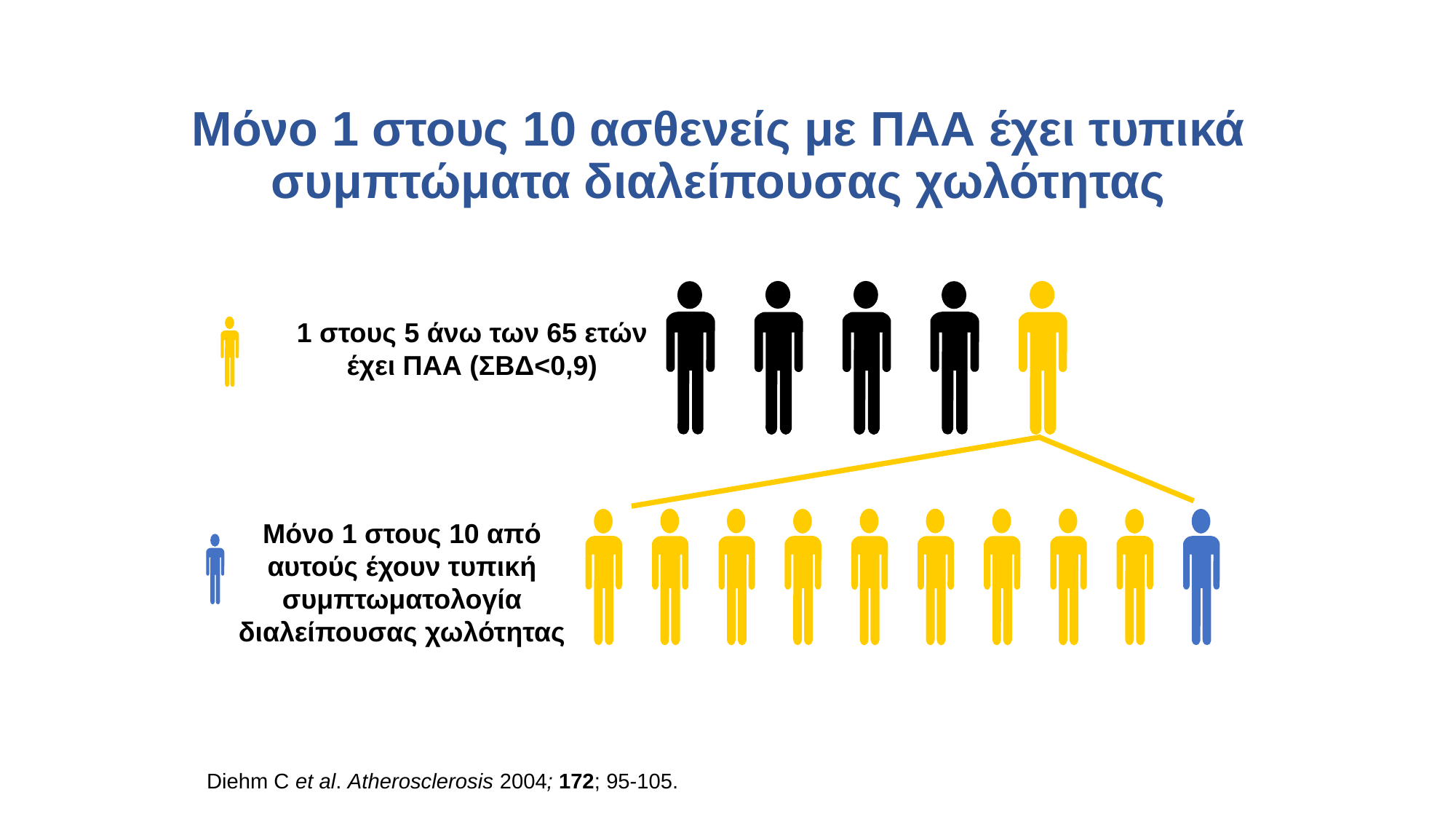

# Μόνο 1 στους 10 ασθενείς με ΠΑΑ έχει τυπικά συμπτώματα διαλείπουσας χωλότητας

1 στους 5 άνω των 65 ετών έχει ΠΑA (ΣΒΔ<0,9)

Μόνο 1 στους 10 από αυτούς έχουν τυπική συμπτωματολογία διαλείπουσας χωλότητας

Diehm C et al. Atherosclerosis 2004; 172; 95-105.